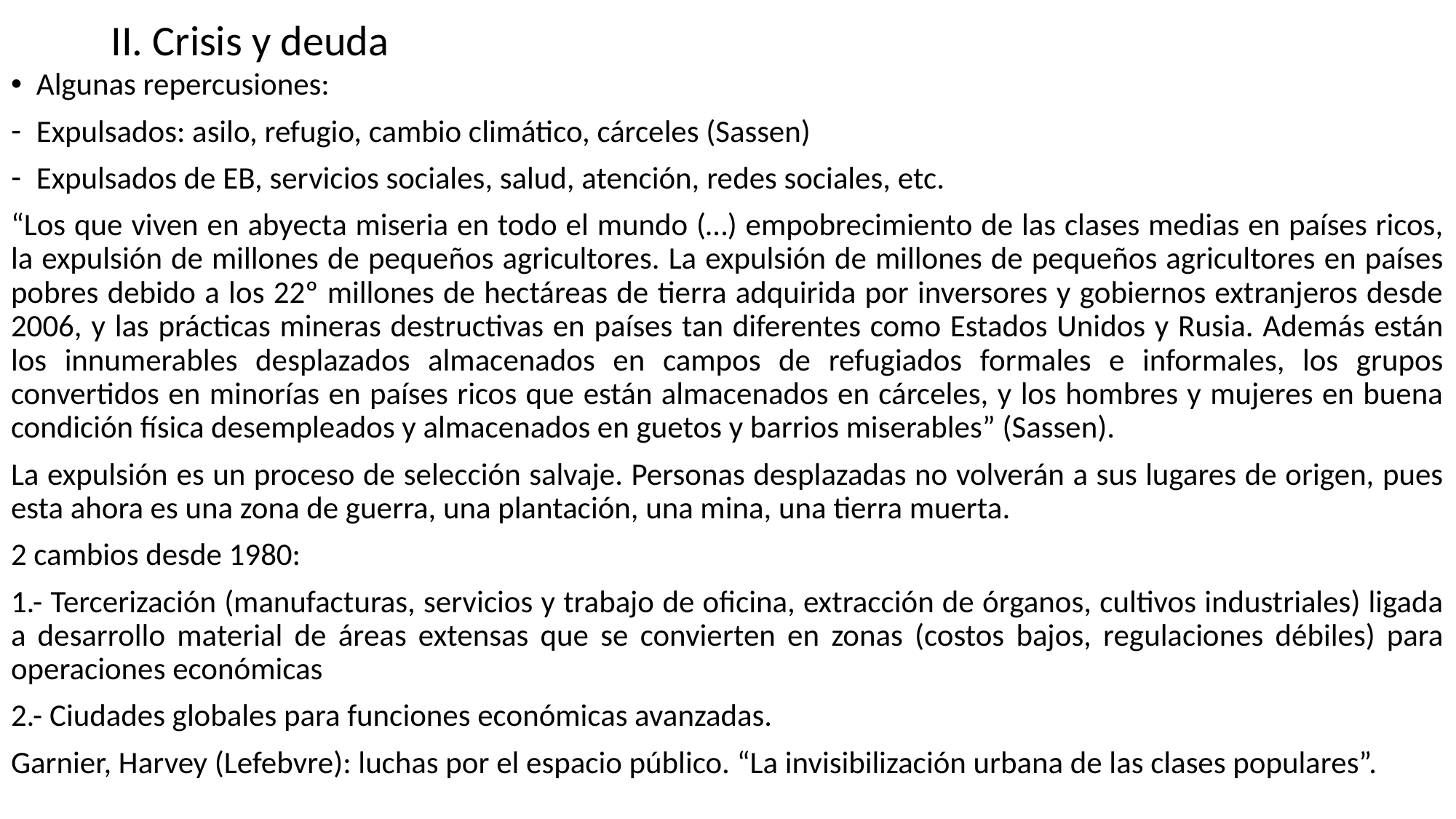

# II. Crisis y deuda
Algunas repercusiones:
Expulsados: asilo, refugio, cambio climático, cárceles (Sassen)
Expulsados de EB, servicios sociales, salud, atención, redes sociales, etc.
“Los que viven en abyecta miseria en todo el mundo (…) empobrecimiento de las clases medias en países ricos, la expulsión de millones de pequeños agricultores. La expulsión de millones de pequeños agricultores en países pobres debido a los 22º millones de hectáreas de tierra adquirida por inversores y gobiernos extranjeros desde 2006, y las prácticas mineras destructivas en países tan diferentes como Estados Unidos y Rusia. Además están los innumerables desplazados almacenados en campos de refugiados formales e informales, los grupos convertidos en minorías en países ricos que están almacenados en cárceles, y los hombres y mujeres en buena condición física desempleados y almacenados en guetos y barrios miserables” (Sassen).
La expulsión es un proceso de selección salvaje. Personas desplazadas no volverán a sus lugares de origen, pues esta ahora es una zona de guerra, una plantación, una mina, una tierra muerta.
2 cambios desde 1980:
1.- Tercerización (manufacturas, servicios y trabajo de oficina, extracción de órganos, cultivos industriales) ligada a desarrollo material de áreas extensas que se convierten en zonas (costos bajos, regulaciones débiles) para operaciones económicas
2.- Ciudades globales para funciones económicas avanzadas.
Garnier, Harvey (Lefebvre): luchas por el espacio público. “La invisibilización urbana de las clases populares”.